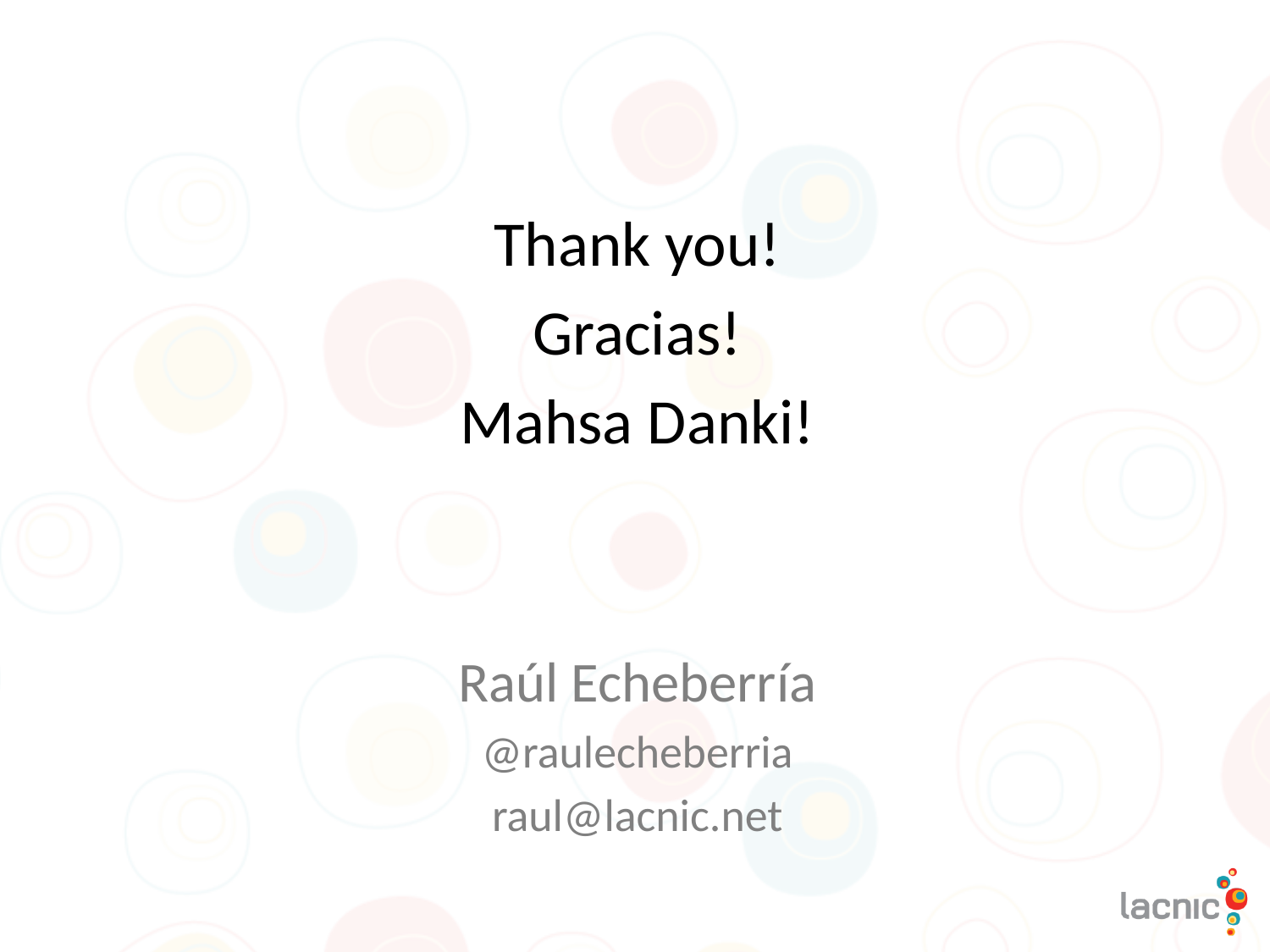

#
Thank you!
Gracias!
Mahsa Danki!

Raúl Echeberría
@raulecheberria
raul@lacnic.net